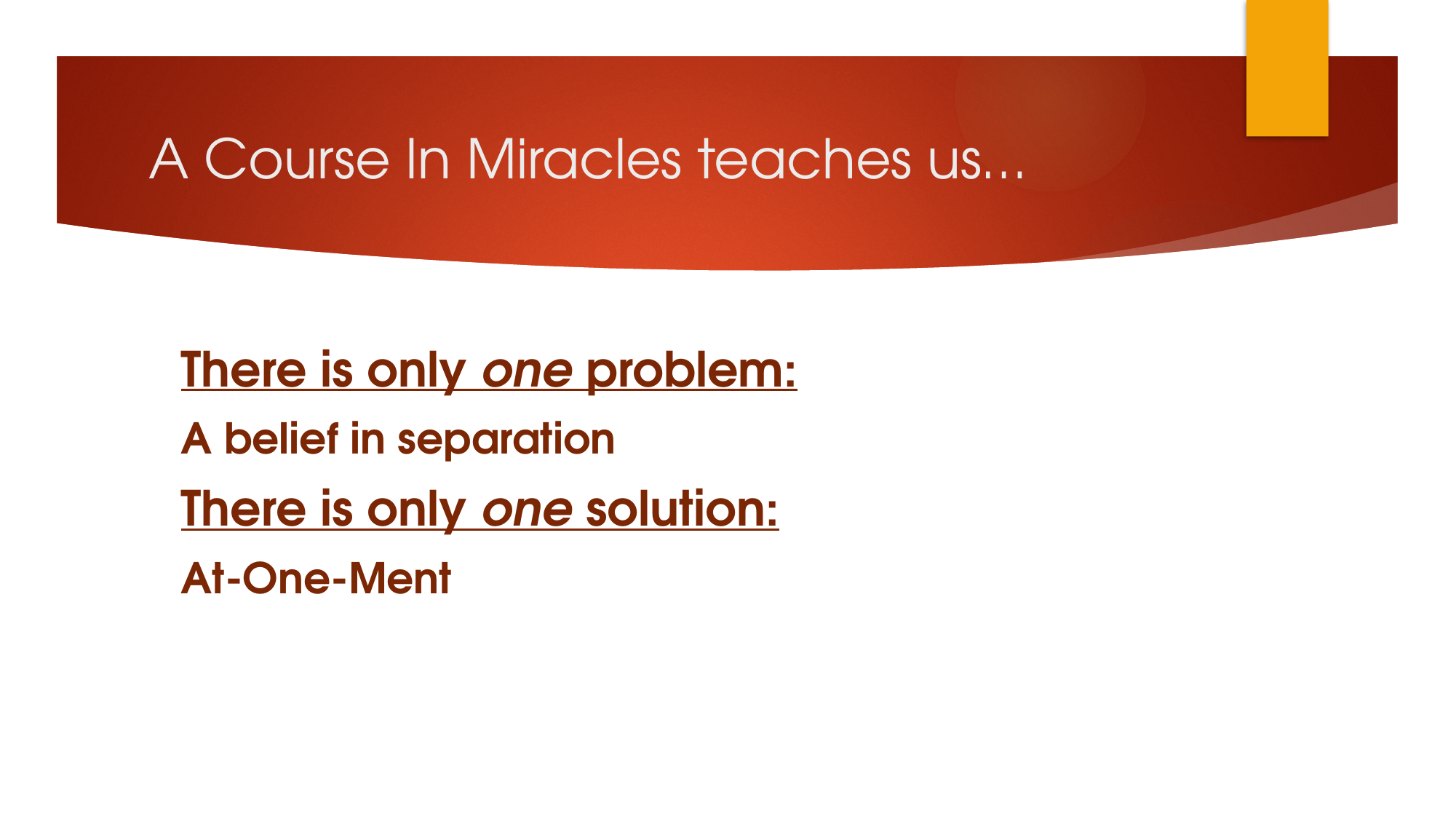

# A Course In Miracles teaches us…
There is only one problem:
A belief in separation
There is only one solution:
At-One-Ment